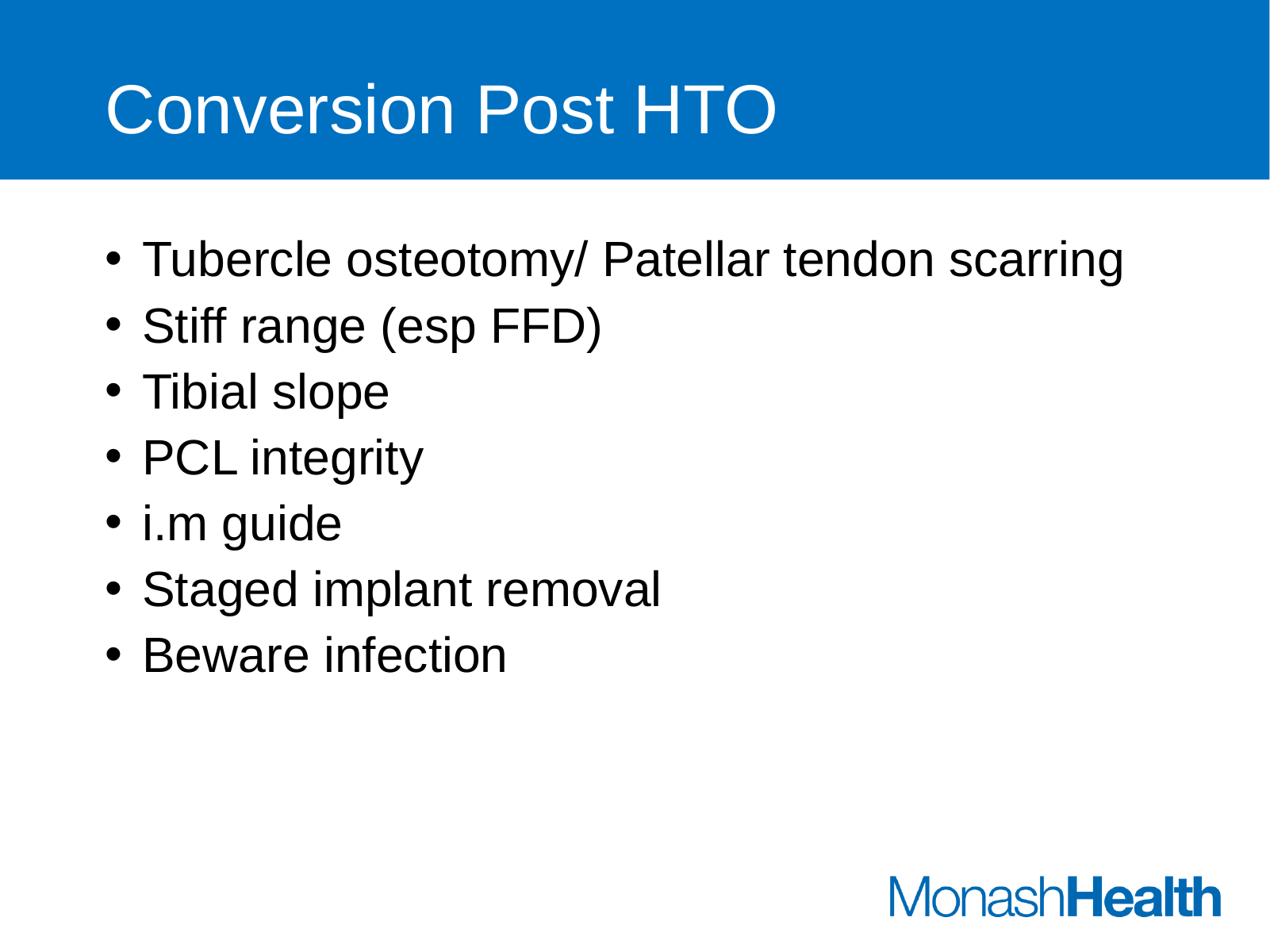

# Conversion Post HTO
Tubercle osteotomy/ Patellar tendon scarring
Stiff range (esp FFD)
Tibial slope
PCL integrity
i.m guide
Staged implant removal
Beware infection